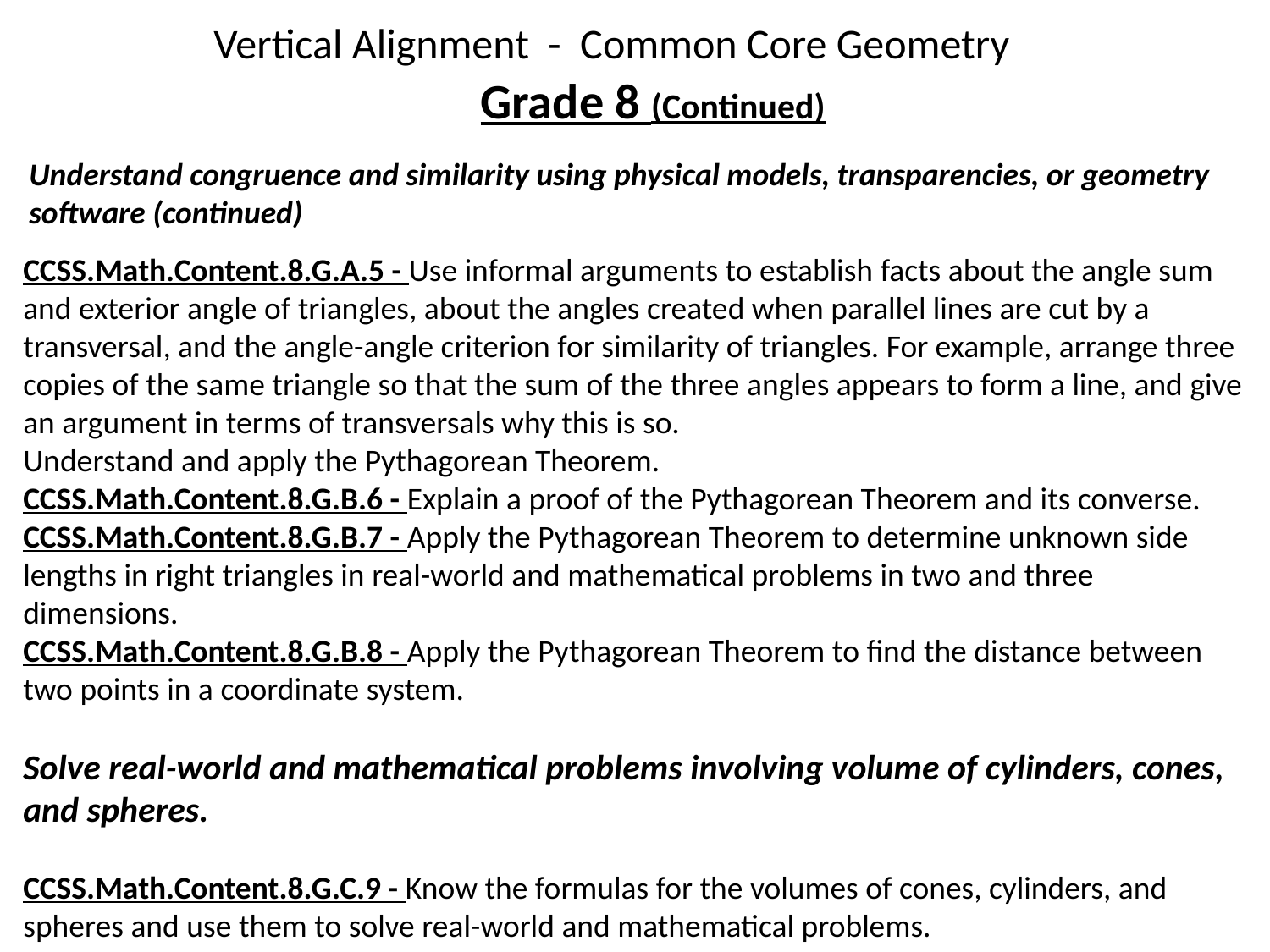

Vertical Alignment  -  Common Core Geometry
Grade 8 (Continued)
Understand congruence and similarity using physical models, transparencies, or geometry software (continued)
CCSS.Math.Content.8.G.A.5 - Use informal arguments to establish facts about the angle sum and exterior angle of triangles, about the angles created when parallel lines are cut by a transversal, and the angle-angle criterion for similarity of triangles. For example, arrange three copies of the same triangle so that the sum of the three angles appears to form a line, and give an argument in terms of transversals why this is so.
Understand and apply the Pythagorean Theorem.
CCSS.Math.Content.8.G.B.6 - Explain a proof of the Pythagorean Theorem and its converse.
CCSS.Math.Content.8.G.B.7 - Apply the Pythagorean Theorem to determine unknown side lengths in right triangles in real-world and mathematical problems in two and three dimensions.
CCSS.Math.Content.8.G.B.8 - Apply the Pythagorean Theorem to find the distance between two points in a coordinate system.

Solve real-world and mathematical problems involving volume of cylinders, cones, and spheres.

CCSS.Math.Content.8.G.C.9 - Know the formulas for the volumes of cones, cylinders, and spheres and use them to solve real-world and mathematical problems.